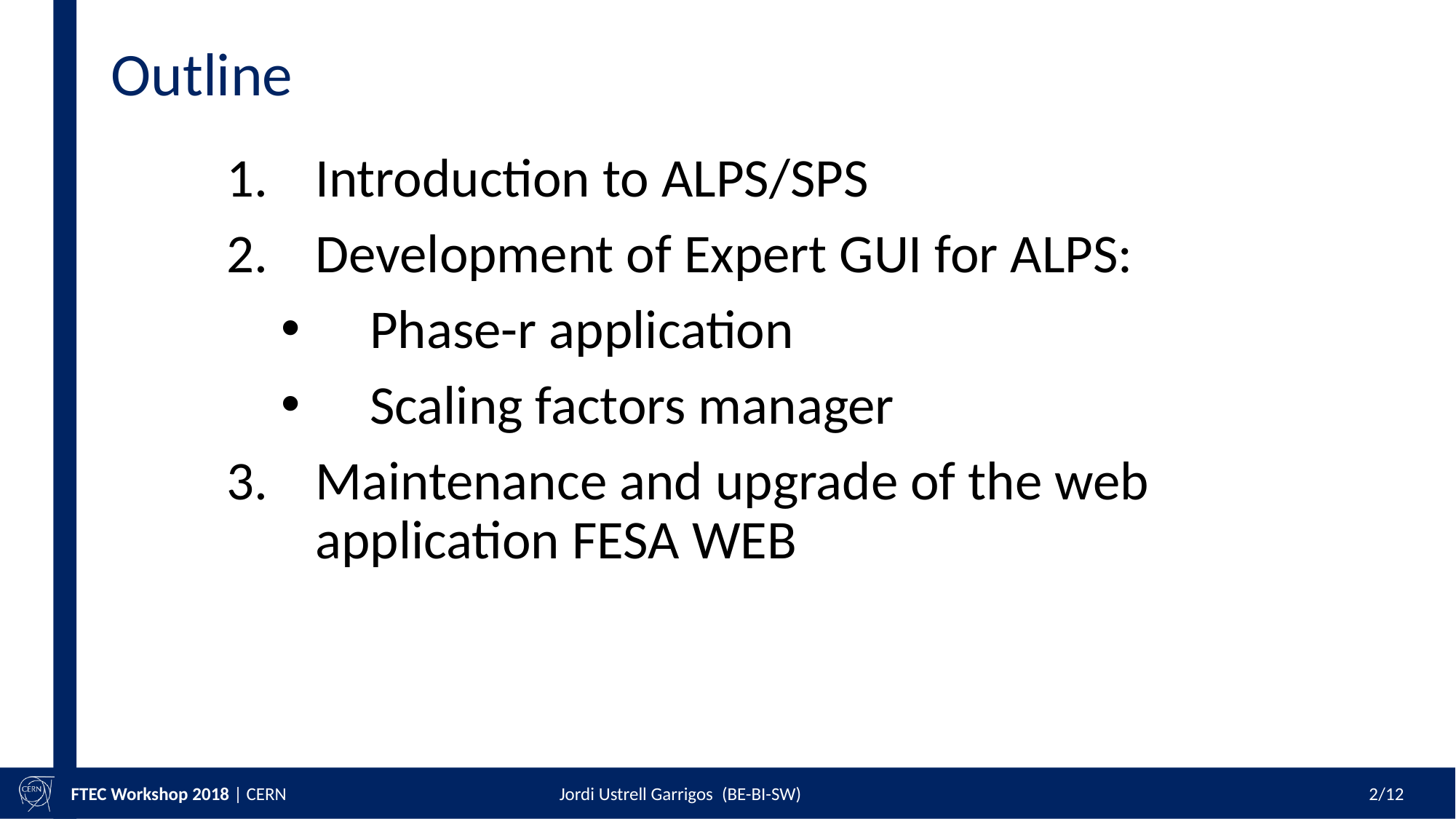

# Outline
Introduction to ALPS/SPS
Development of Expert GUI for ALPS:
Phase-r application
Scaling factors manager
Maintenance and upgrade of the web application FESA WEB

2/12
FTEC Workshop 2018 | CERN